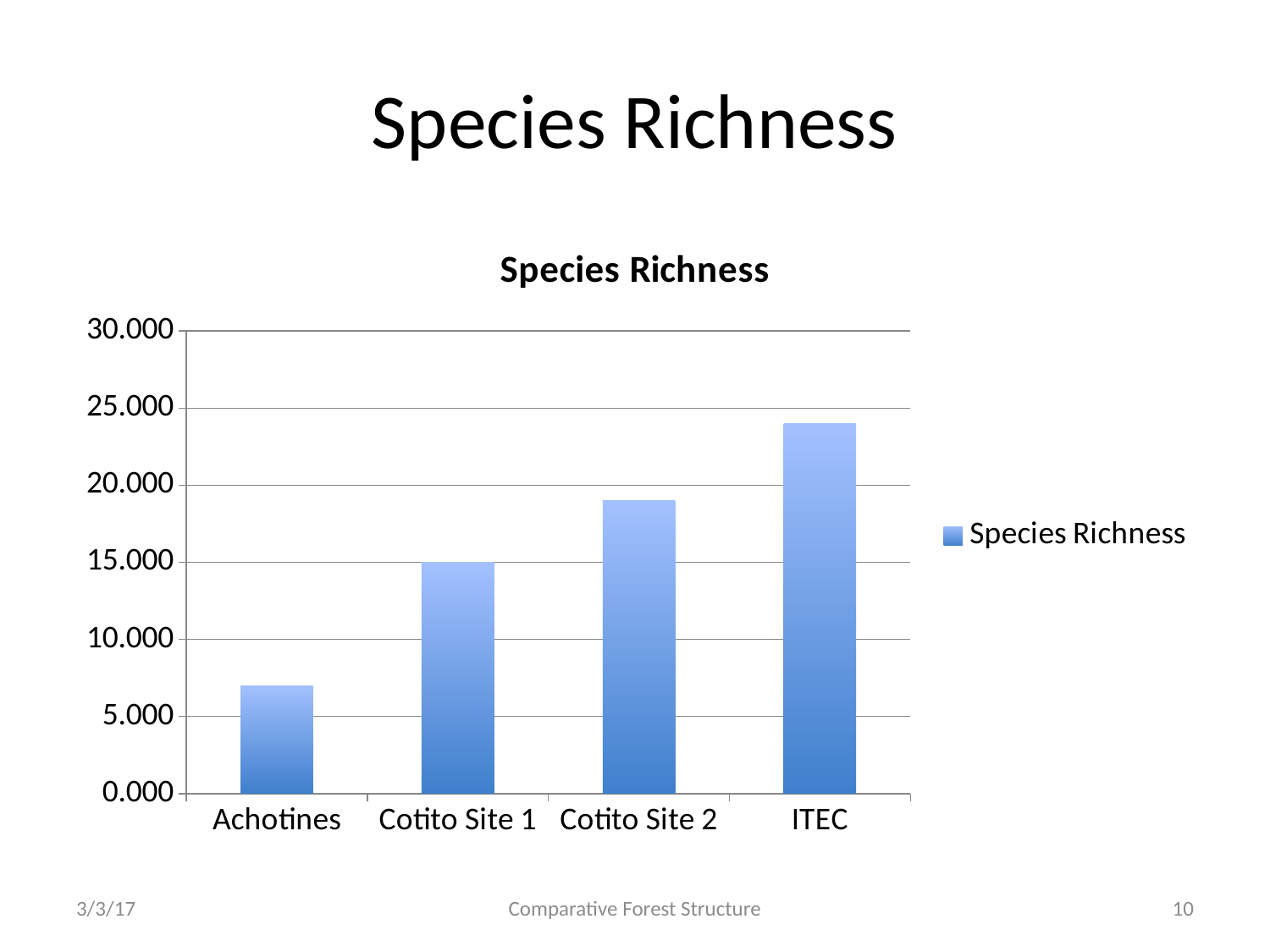

# Species Richness

### Chart:

| Category | Species Richness |
|---|---|
| Achotines | 7.0 |
| Cotito Site 1 | 15.0 |
| Cotito Site 2 | 19.0 |
| ITEC | 24.0 |
3/3/17
Comparative Forest Structure
10